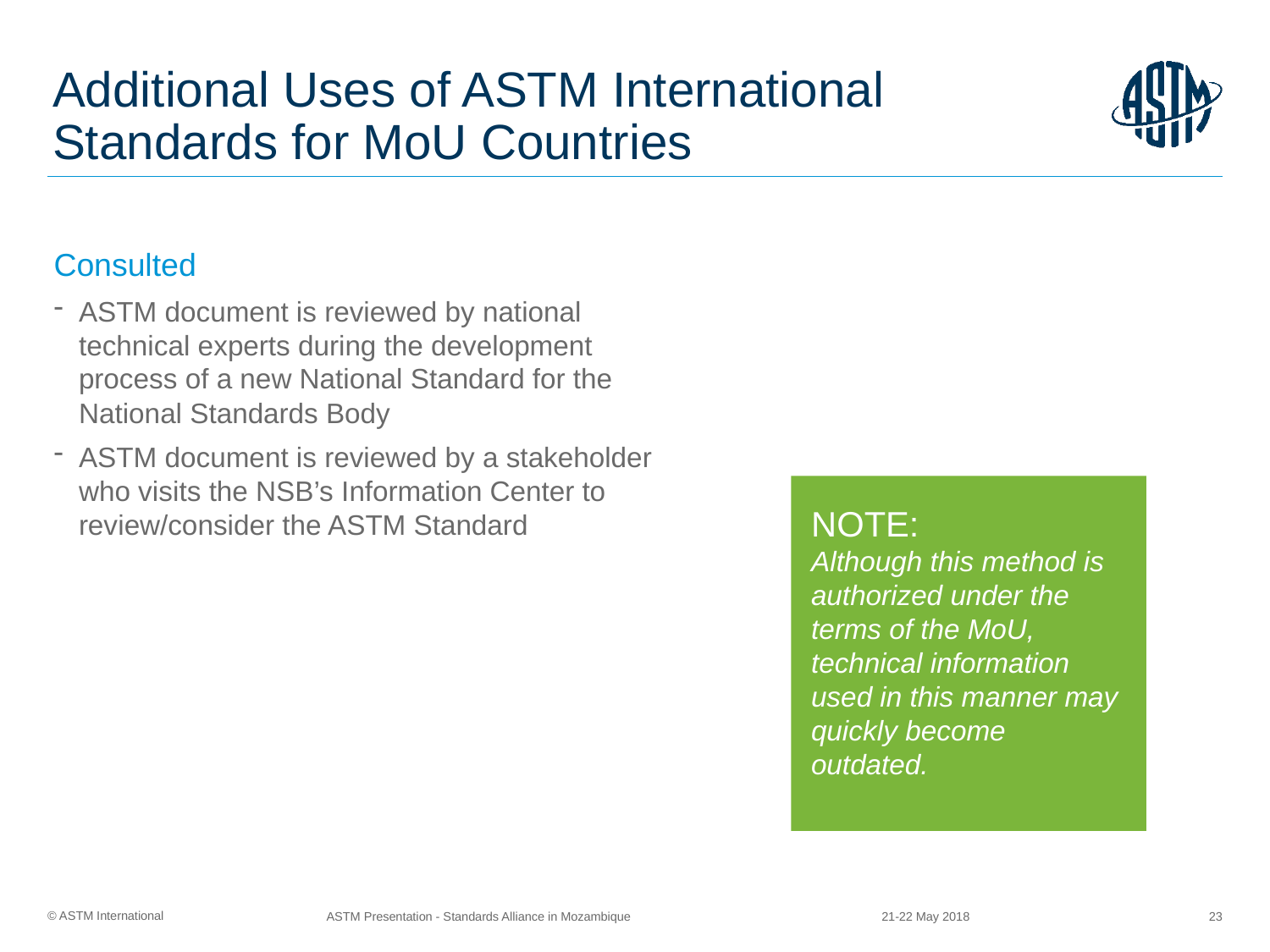

# Additional Uses of ASTM International Standards for MoU Countries
Consulted
ASTM document is reviewed by national technical experts during the development process of a new National Standard for the National Standards Body
ASTM document is reviewed by a stakeholder who visits the NSB’s Information Center to review/consider the ASTM Standard
NOTE:
Although this method is authorized under the terms of the MoU, technical information used in this manner may quickly become outdated.

21-22 May 2018
ASTM Presentation - Standards Alliance in Mozambique
23